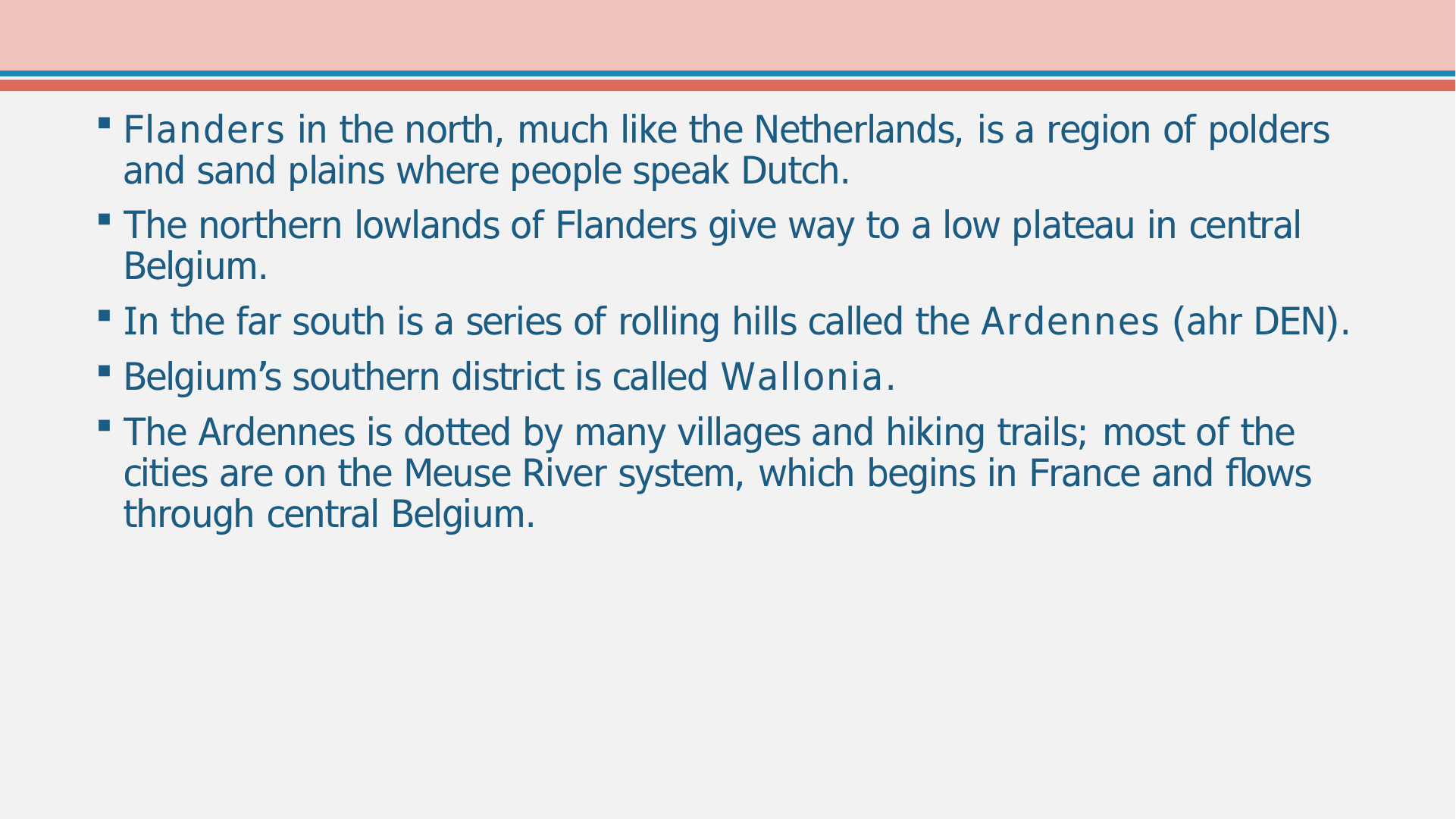

Flanders in the north, much like the Netherlands, is a region of polders and sand plains where people speak Dutch.
The northern lowlands of Flanders give way to a low plateau in central Belgium.
In the far south is a series of rolling hills called the Ardennes (ahr DEN).
Belgium’s southern district is called Wallonia.
The Ardennes is dotted by many villages and hiking trails; most of the cities are on the Meuse River system, which begins in France and flows through central Belgium.